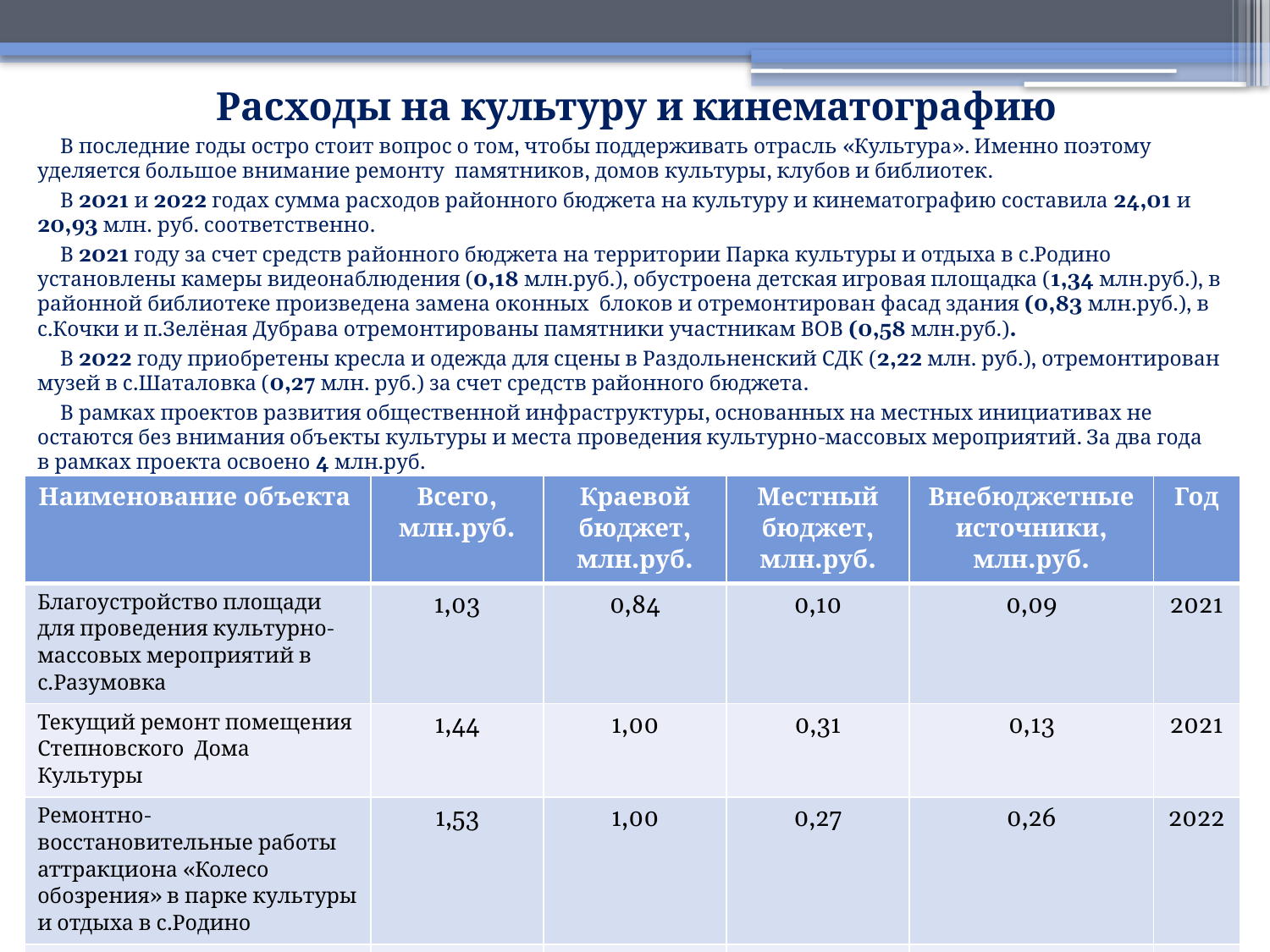

# Расходы на культуру и кинематографию
В последние годы остро стоит вопрос о том, чтобы поддерживать отрасль «Культура». Именно поэтому  уделяется большое внимание ремонту  памятников, домов культуры, клубов и библиотек.
В 2021 и 2022 годах сумма расходов районного бюджета на культуру и кинематографию составила 24,01 и 20,93 млн. руб. соответственно.
В 2021 году за счет средств районного бюджета на территории Парка культуры и отдыха в с.Родино установлены камеры видеонаблюдения (0,18 млн.руб.), обустроена детская игровая площадка (1,34 млн.руб.), в районной библиотеке произведена замена оконных  блоков и отремонтирован фасад здания (0,83 млн.руб.), в с.Кочки и п.Зелёная Дубрава отремонтированы памятники участникам ВОВ (0,58 млн.руб.).
В 2022 году приобретены кресла и одежда для сцены в Раздольненский СДК (2,22 млн. руб.), отремонтирован музей в с.Шаталовка (0,27 млн. руб.) за счет средств районного бюджета.
В рамках проектов развития общественной инфраструктуры, основанных на местных инициативах не остаются без внимания объекты культуры и места проведения культурно-массовых мероприятий. За два года  в рамках проекта освоено 4 млн.руб.
| Наименование объекта | Всего, млн.руб. | Краевой бюджет, млн.руб. | Местный бюджет, млн.руб. | Внебюджетные источники, млн.руб. | Год |
| --- | --- | --- | --- | --- | --- |
| Благоустройство площади для проведения культурно-массовых мероприятий в с.Разумовка | 1,03 | 0,84 | 0,10 | 0,09 | 2021 |
| Текущий ремонт помещения Степновского Дома Культуры | 1,44 | 1,00 | 0,31 | 0,13 | 2021 |
| Ремонтно-восстановительные работы аттракциона «Колесо обозрения» в парке культуры и отдыха в с.Родино | 1,53 | 1,00 | 0,27 | 0,26 | 2022 |
| Итого: | 4,00 | 2,84 | 0,68 | 0,48 |  |